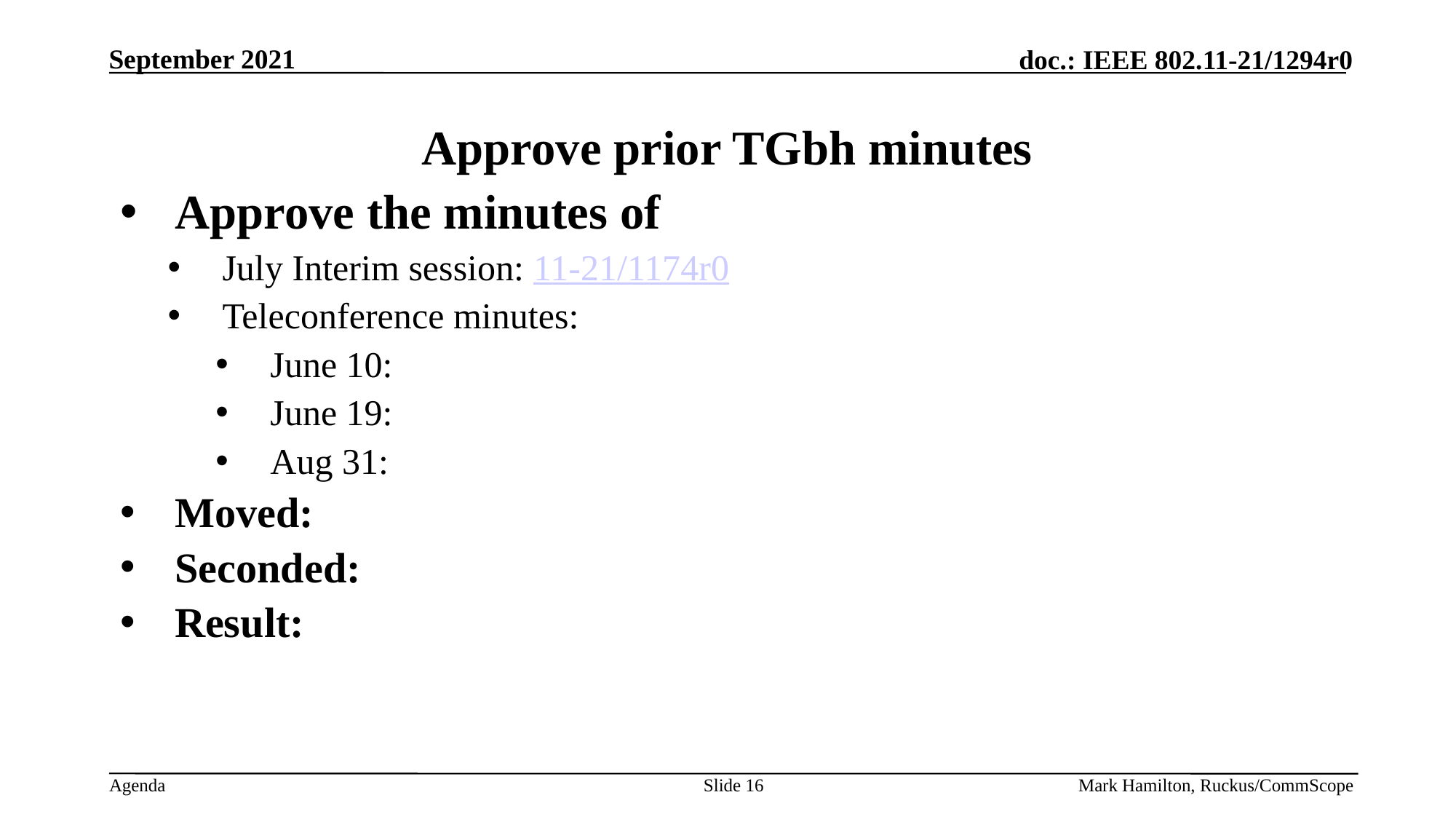

# Approve prior TGbh minutes
Approve the minutes of
July Interim session: 11-21/1174r0
Teleconference minutes:
June 10:
June 19:
Aug 31:
Moved:
Seconded:
Result:
Slide 16